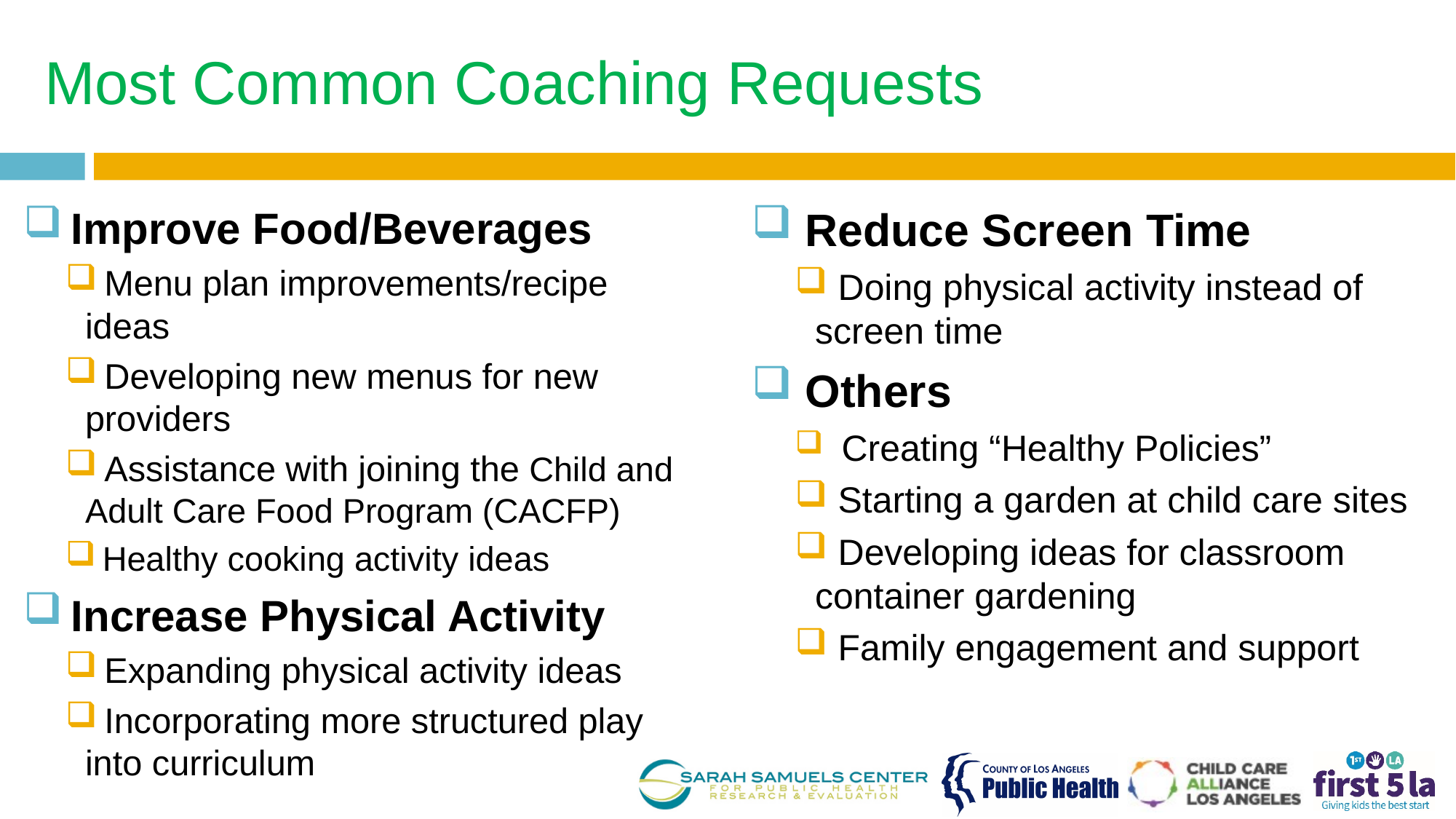

# Most Common Coaching Requests
 Improve Food/Beverages
 Menu plan improvements/recipe ideas
 Developing new menus for new providers
 Assistance with joining the Child and Adult Care Food Program (CACFP)
 Healthy cooking activity ideas
 Increase Physical Activity
 Expanding physical activity ideas
 Incorporating more structured play into curriculum

 Reduce Screen Time
 Doing physical activity instead of screen time
 Others
  Creating “Healthy Policies”
 Starting a garden at child care sites
 Developing ideas for classroom container gardening
 Family engagement and support